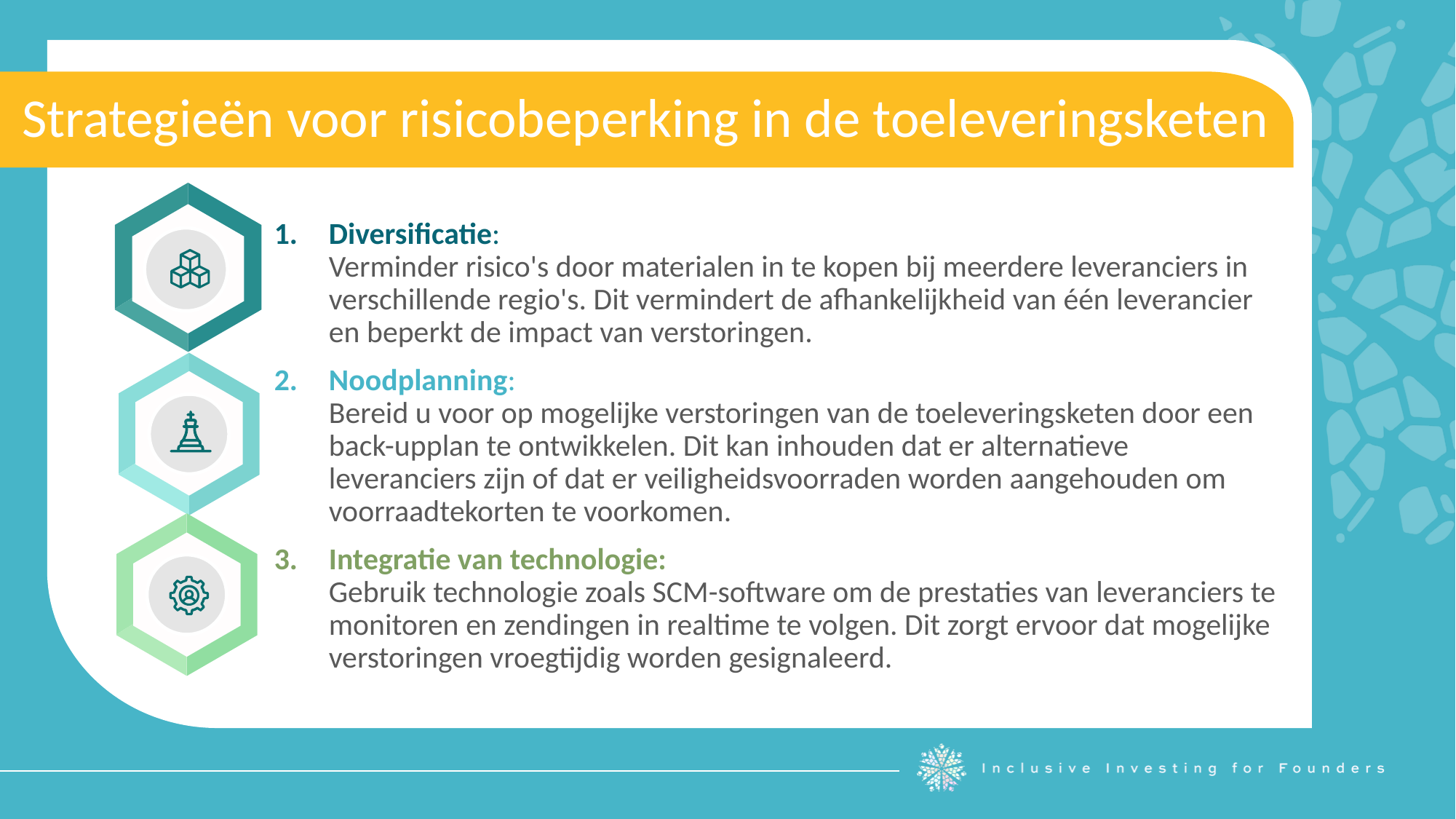

Strategieën voor risicobeperking in de toeleveringsketen

Diversificatie:
Verminder risico's door materialen in te kopen bij meerdere leveranciers in verschillende regio's. Dit vermindert de afhankelijkheid van één leverancier en beperkt de impact van verstoringen.
Noodplanning:
Bereid u voor op mogelijke verstoringen van de toeleveringsketen door een back-upplan te ontwikkelen. Dit kan inhouden dat er alternatieve leveranciers zijn of dat er veiligheidsvoorraden worden aangehouden om voorraadtekorten te voorkomen.
Integratie van technologie:
Gebruik technologie zoals SCM-software om de prestaties van leveranciers te monitoren en zendingen in realtime te volgen. Dit zorgt ervoor dat mogelijke verstoringen vroegtijdig worden gesignaleerd.